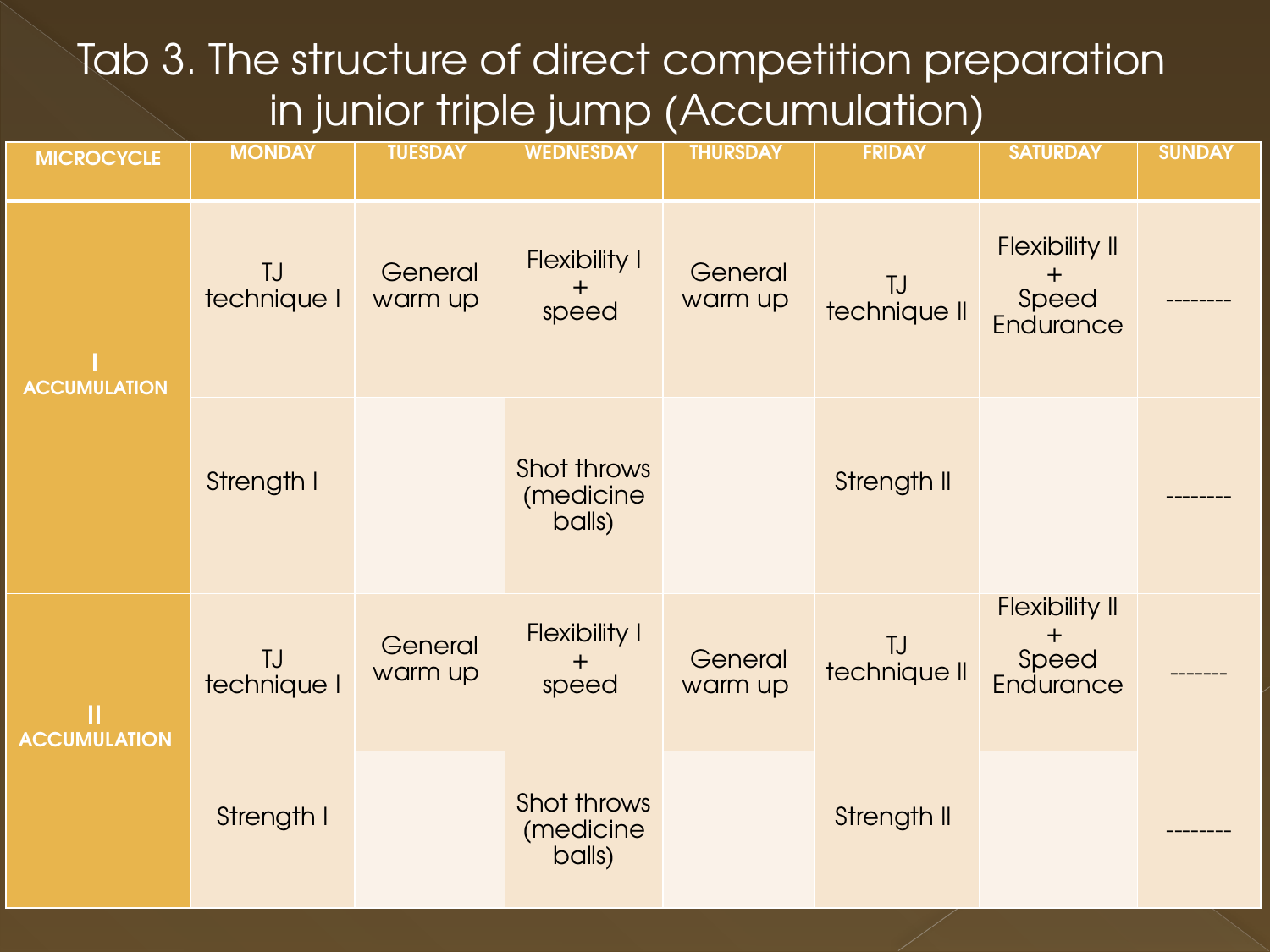

Tab 3. The structure of direct competition preparation
in junior triple jump (Accumulation)
| MICROCYCLE | MONDAY | TUESDAY | WEDNESDAY | THURSDAY | FRIDAY | SATURDAY | SUNDAY |
| --- | --- | --- | --- | --- | --- | --- | --- |
| I ACCUMULATION | TJ technique I | General warm up | Flexibility I + speed | General warm up | TJ technique II | Flexibility II + Speed Endurance | -------- |
|  | Strength I |  | Shot throws (medicine balls) |  | Strength II |  | -------- |
| II ACCUMULATION | TJ technique I | General warm up | Flexibility I + speed | General warm up | TJ technique II | Flexibility II + Speed Endurance | ------- |
|  | Strength I |  | Shot throws (medicine balls) |  | Strength II |  | -------- |